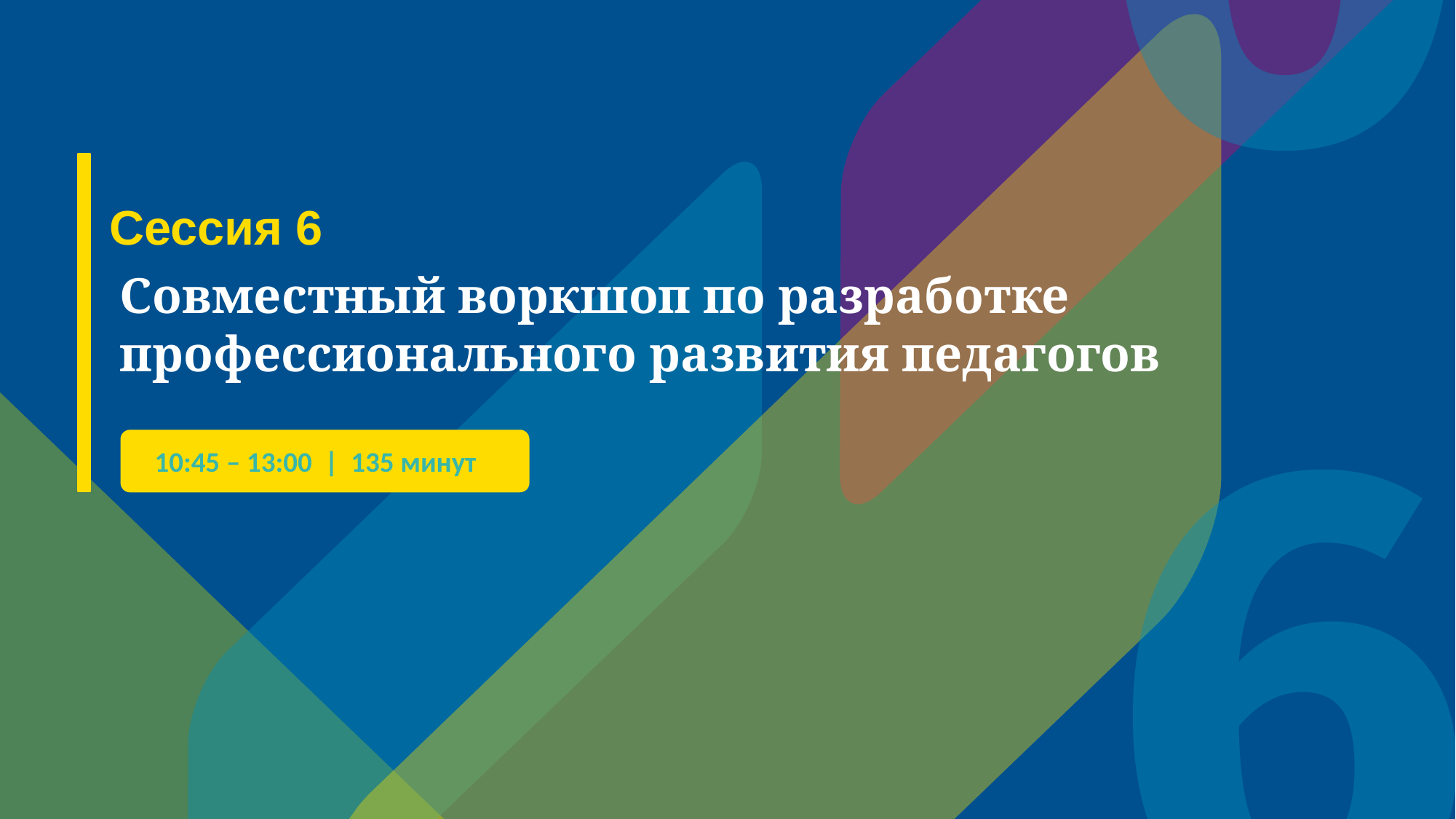

06

# Сессия 6
Совместный воркшоп по разработке
профессионального развития педагогов

10:45 – 13:00  |  135 минут